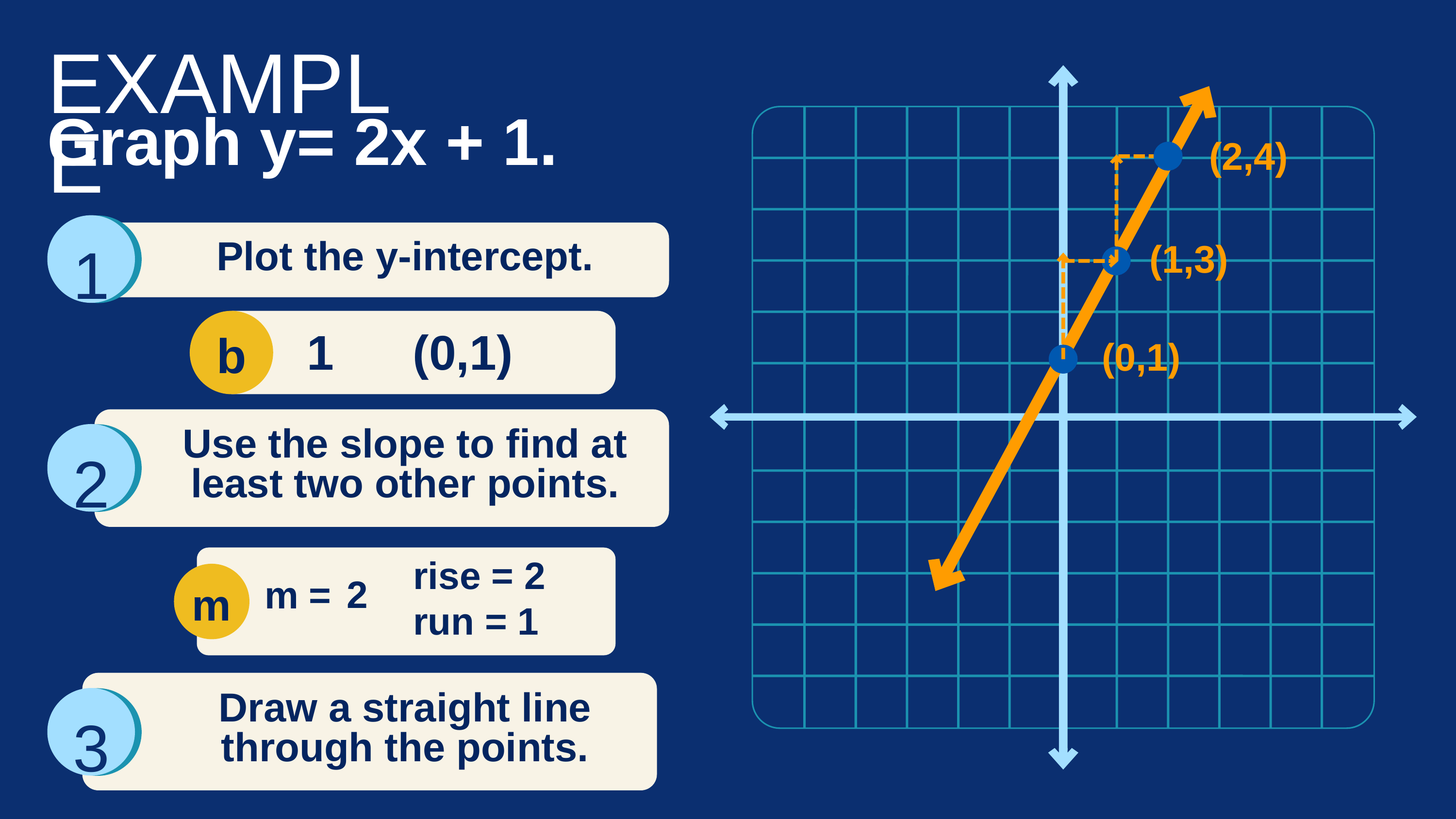

EXAMPLE

Graph y= 2x + 1.
(2,4)

1

Plot the y-intercept.
(1,3)

b
1
(0,1)
(0,1)

Use the slope to find at least two other points.
2

m
rise = 2
2
m =
run = 1

Draw a straight line through the points.
3